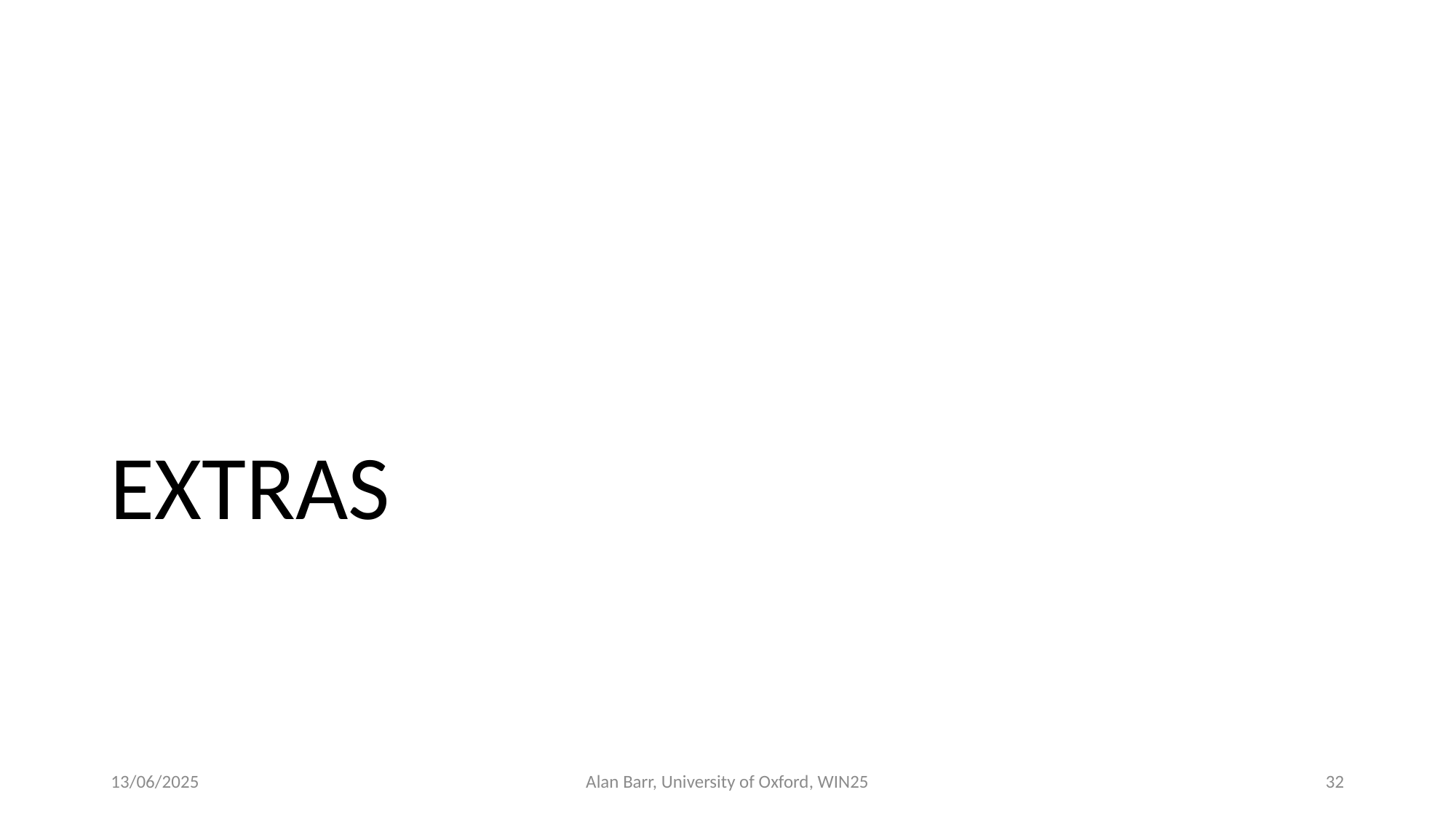

# EXTRAS

13/06/2025
Alan Barr, University of Oxford, WIN25
32